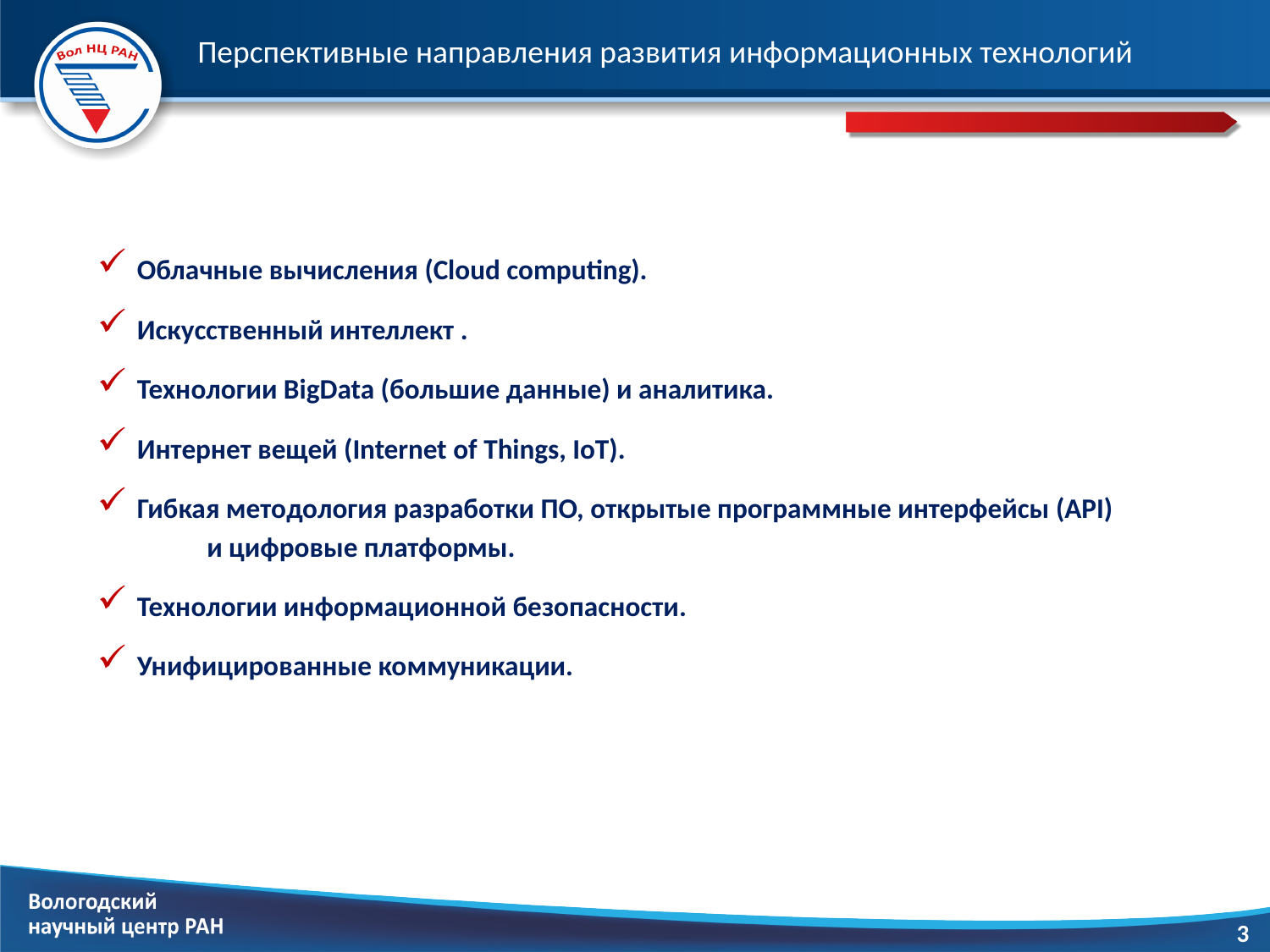

Перспективные направления развития информационных технологий
Облачные вычисления (Cloud computing).
Искусственный интеллект .
Технологии BigData (большие данные) и аналитика.
Интернет вещей (Internet of Things, IoT).
Гибкая методология разработки ПО, открытые программные интерфейсы (API)                     и цифровые платформы.
Технологии информационной безопасности.
Унифицированные коммуникации.
3